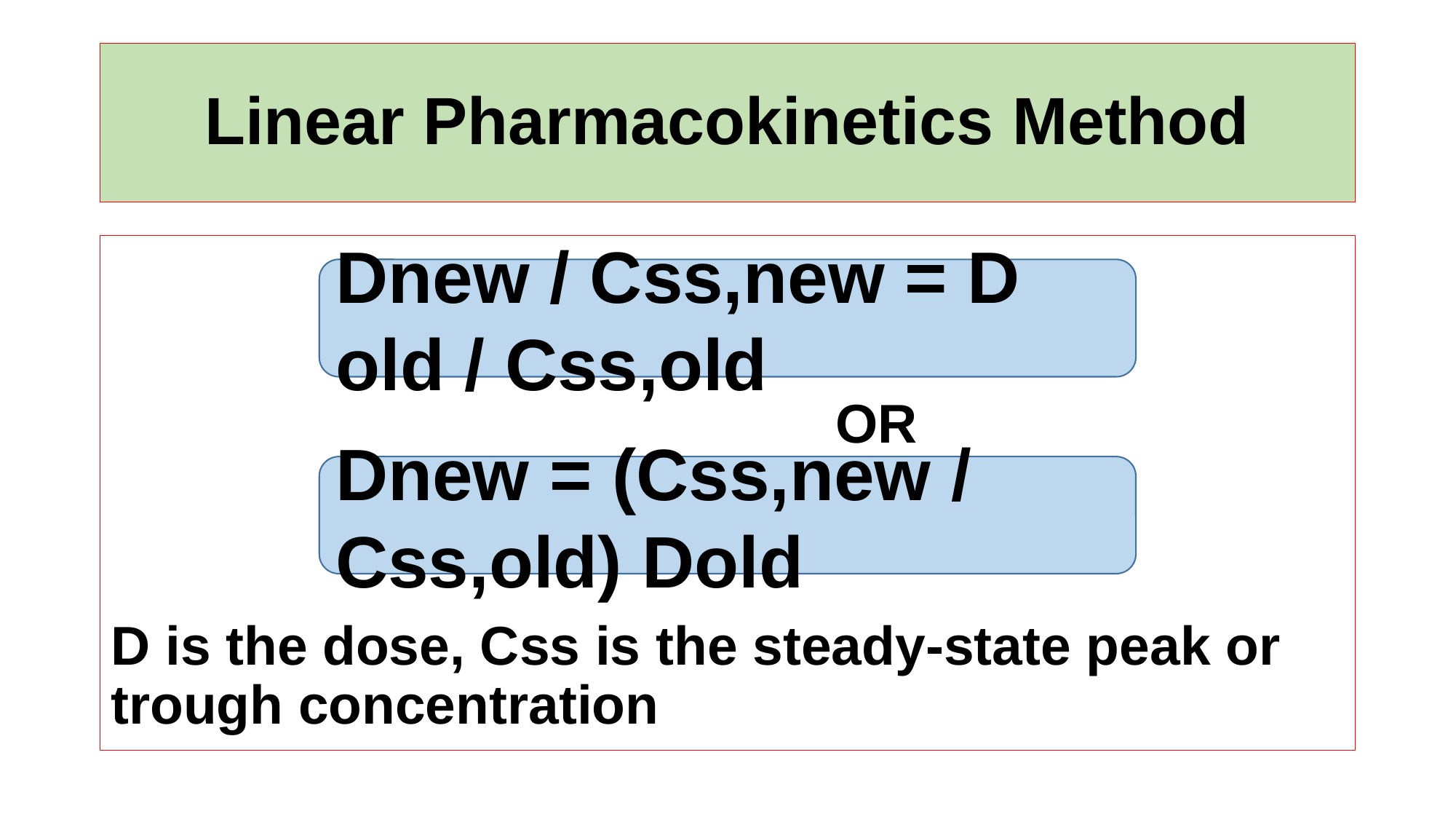

# Linear Pharmacokinetics Method

                                                OR

D is the dose, Css is the steady-state peak or trough concentration
Dnew / Css,new = D old / Css,old
Dnew = (Css,new / Css,old) Dold